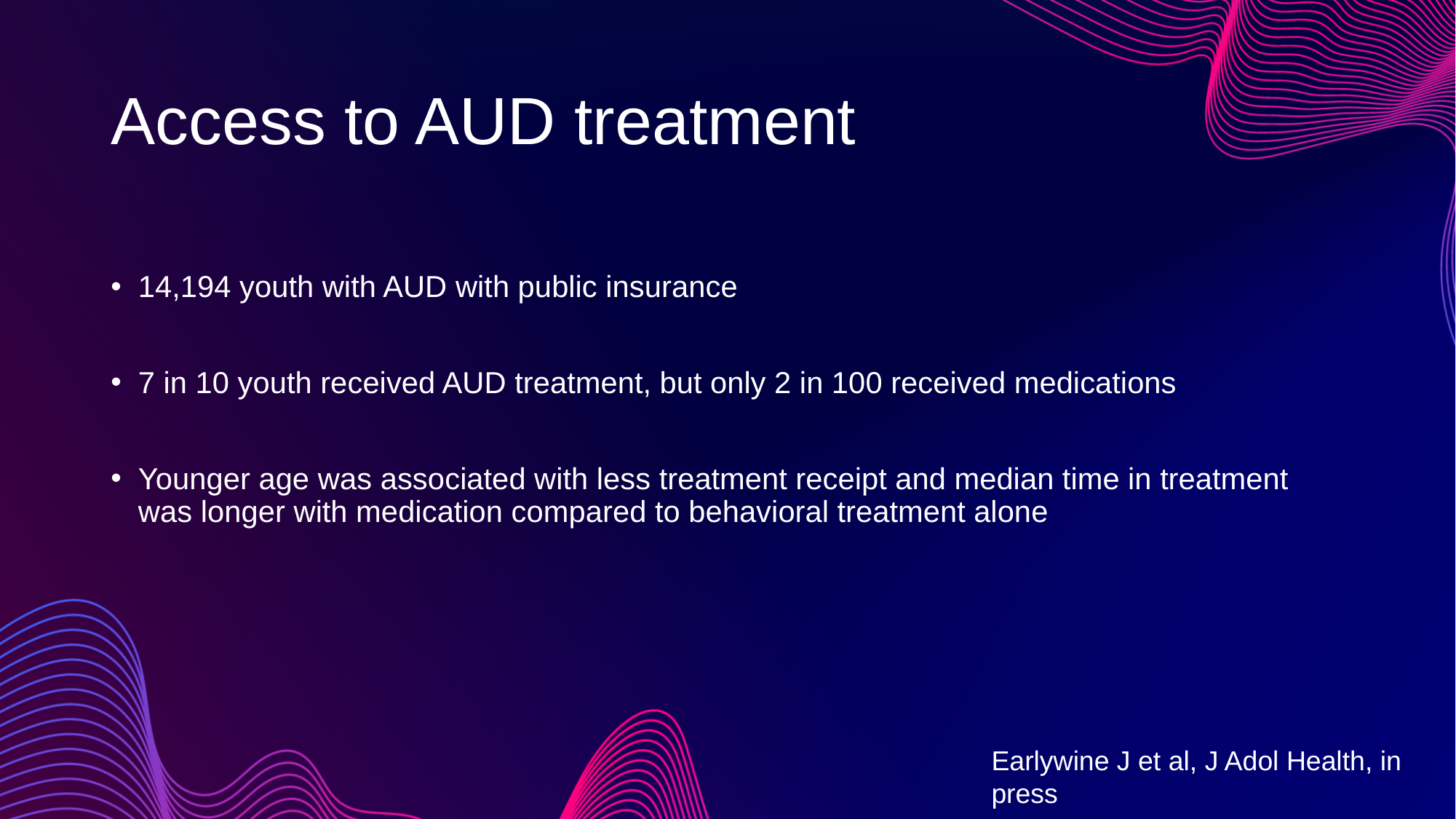

# Access to AUD treatment

14,194 youth with AUD with public insurance

7 in 10 youth received AUD treatment, but only 2 in 100 received medications

Younger age was associated with less treatment receipt and median time in treatment was longer with medication compared to behavioral treatment alone
Earlywine J et al, J Adol Health, in press